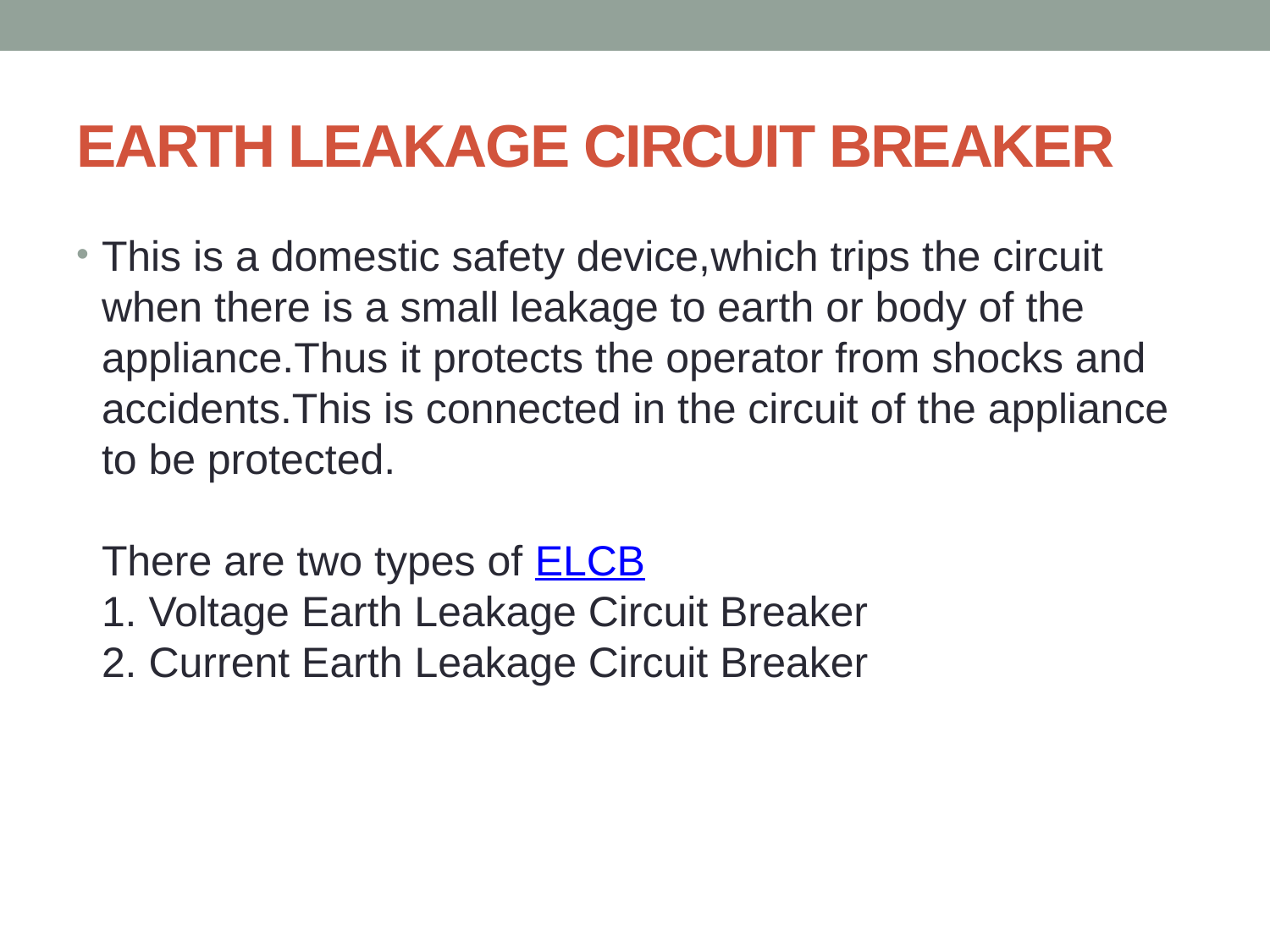

# EARTH LEAKAGE CIRCUIT BREAKER
This is a domestic safety device,which trips the circuit when there is a small leakage to earth or body of the appliance.Thus it protects the operator from shocks and accidents.This is connected in the circuit of the appliance to be protected.
There are two types of ELCB
1. Voltage Earth Leakage Circuit Breaker
2. Current Earth Leakage Circuit Breaker